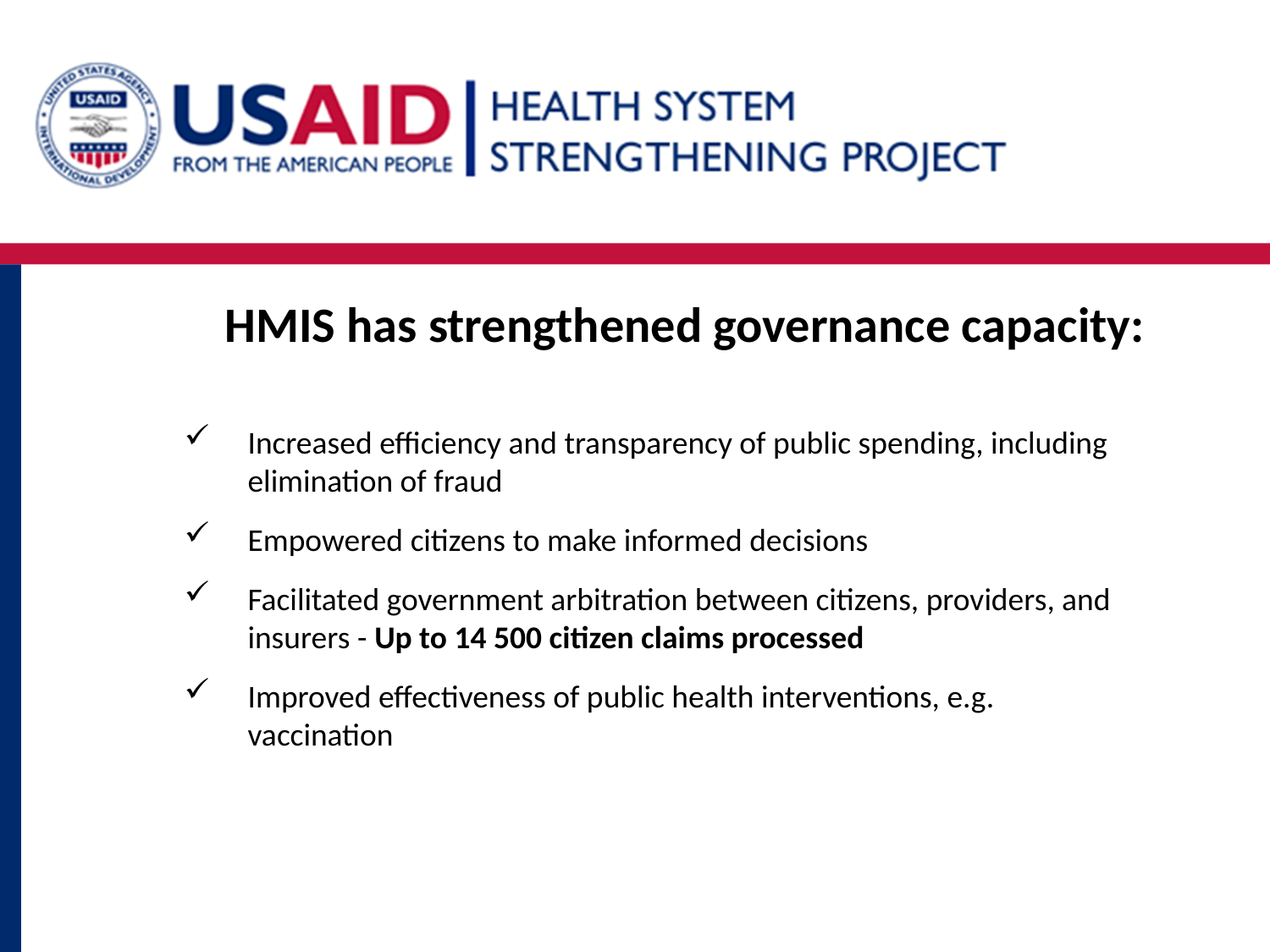

HMIS has strengthened governance capacity:
Increased efficiency and transparency of public spending, including elimination of fraud
Empowered citizens to make informed decisions
Facilitated government arbitration between citizens, providers, and insurers - Up to 14 500 citizen claims processed
Improved effectiveness of public health interventions, e.g. vaccination